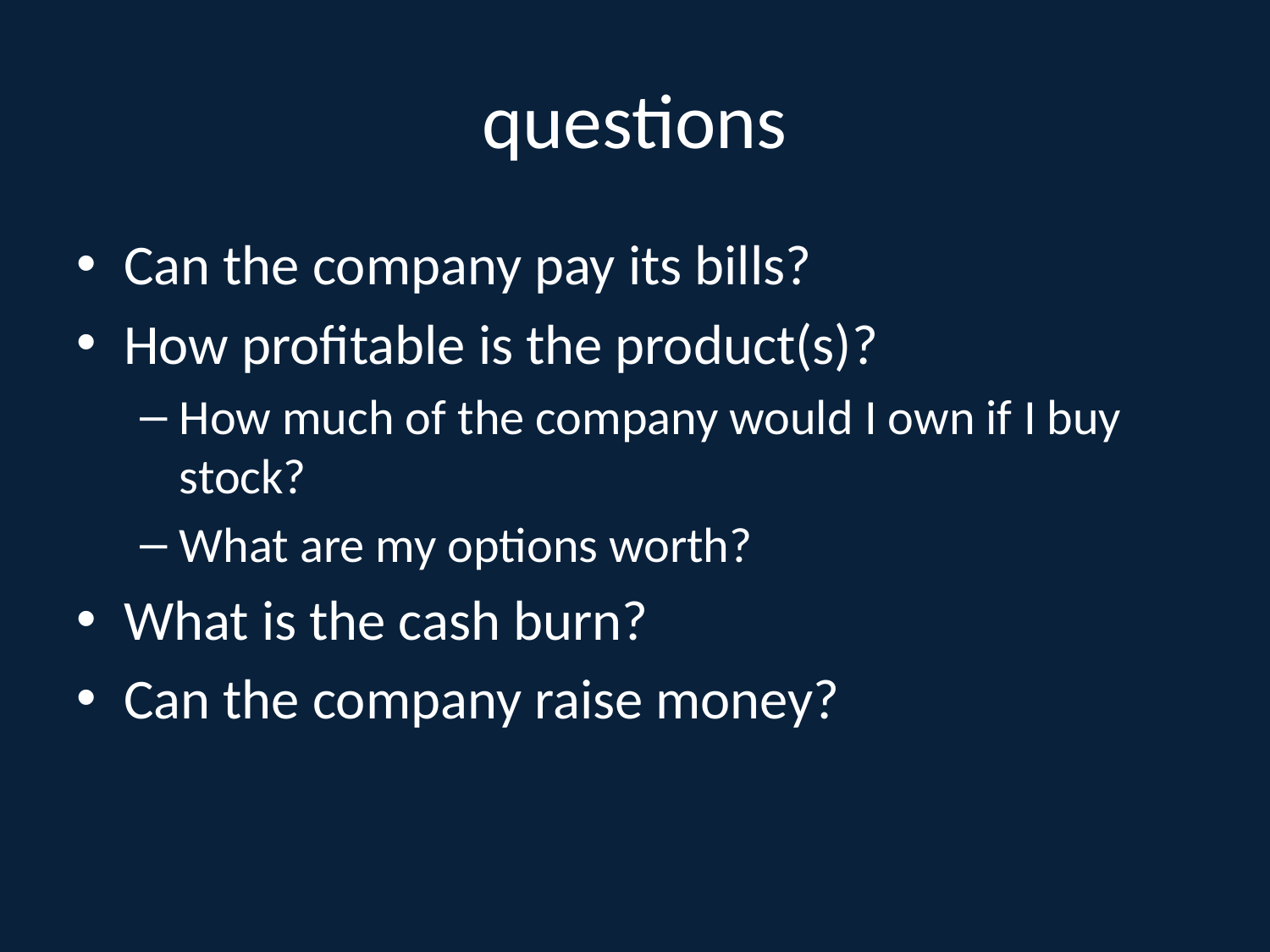

# questions
Can the company pay its bills?
How profitable is the product(s)?
How much of the company would I own if I buy stock?
What are my options worth?
What is the cash burn?
Can the company raise money?